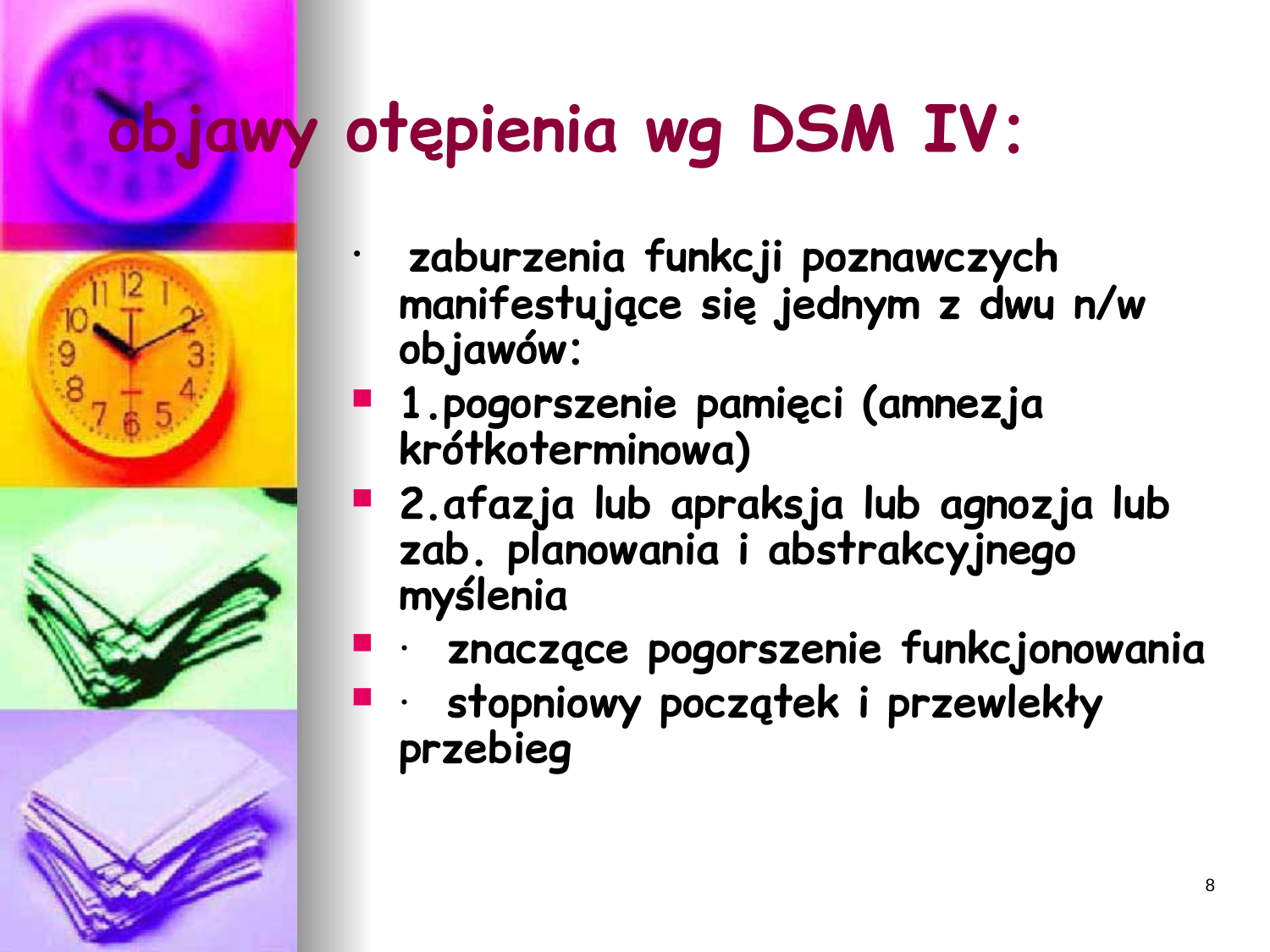

# objawy otępienia wg DSM IV:
·   zaburzenia funkcji poznawczych manifestujące się jednym z dwu n/w objawów:
1.pogorszenie pamięci (amnezja krótkoterminowa)
2.afazja lub apraksja lub agnozja lub zab. planowania i abstrakcyjnego myślenia
·   znaczące pogorszenie funkcjonowania
·   stopniowy początek i przewlekły przebieg

8